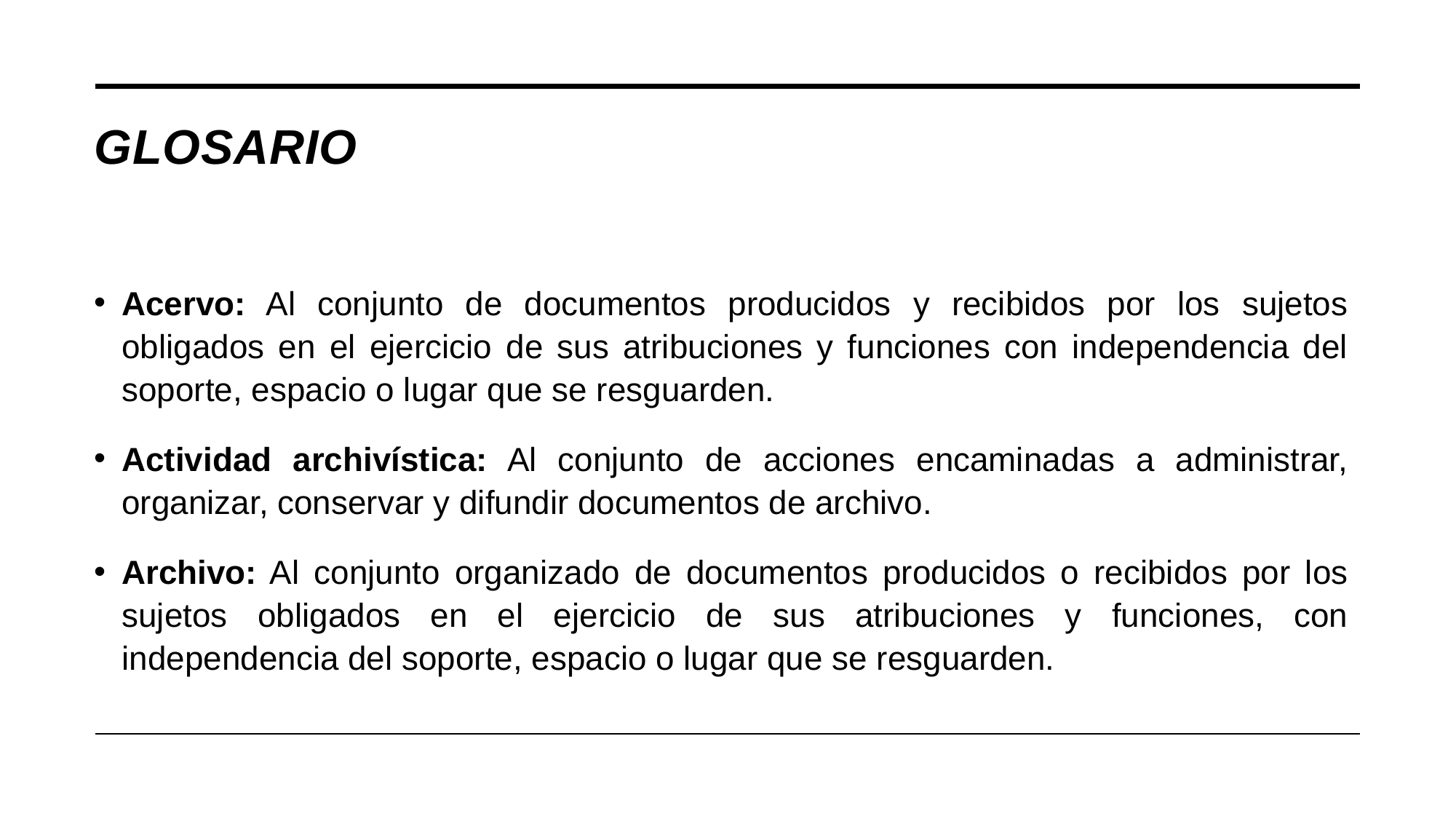

# GLOSARIO
Acervo: Al conjunto de documentos producidos y recibidos por los sujetos obligados en el ejercicio de sus atribuciones y funciones con independencia del soporte, espacio o lugar que se resguarden.
Actividad archivística: Al conjunto de acciones encaminadas a administrar, organizar, conservar y difundir documentos de archivo.
Archivo: Al conjunto organizado de documentos producidos o recibidos por los sujetos obligados en el ejercicio de sus atribuciones y funciones, con independencia del soporte, espacio o lugar que se resguarden.